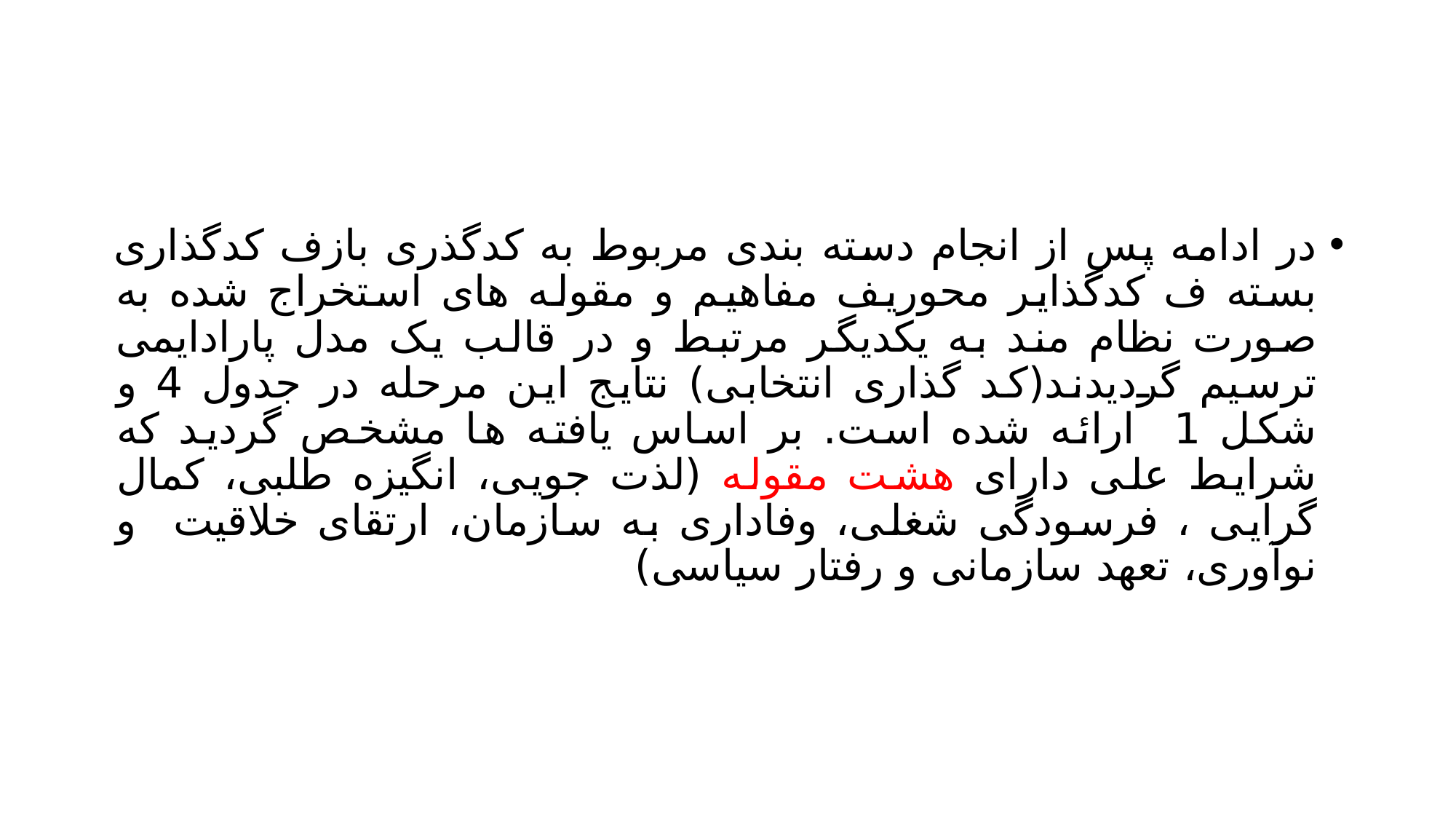

#
در ادامه پس از انجام دسته بندی مربوط به کدگذری بازف کدگذاری بسته ف کدگذایر محوریف مفاهیم و مقوله های استخراج شده به صورت نظام مند به یکدیگر مرتبط و در قالب یک مدل پارادایمی ترسیم گردیدند(کد گذاری انتخابی) نتایج این مرحله در جدول 4 و شکل 1  ارائه شده است. بر اساس یافته ها مشخص گردید که شرایط علی دارای هشت مقوله (لذت جویی، انگیزه طلبی، کمال گرایی ، فرسودگی شغلی، وفاداری به سازمان، ارتقای خلاقیت  و نوآوری، تعهد سازمانی و رفتار سیاسی)